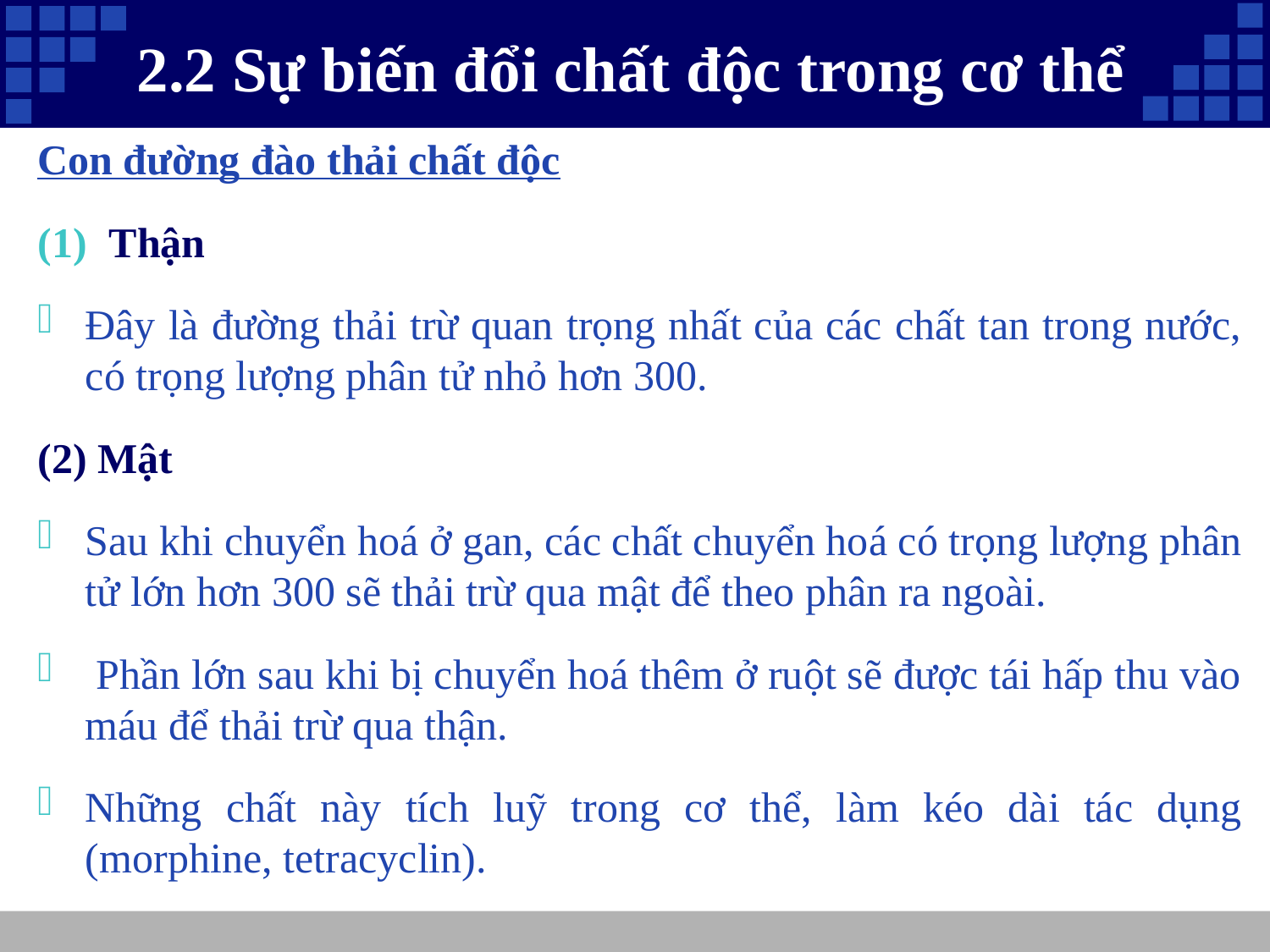

# 2.2 Sự biến đổi chất độc trong cơ thể
Con đường đào thải chất độc
Thận
Đây là đường thải trừ quan trọng nhất của các chất tan trong nước, có trọng lượng phân tử nhỏ hơn 300.
(2) Mật
Sau khi chuyển hoá ở gan, các chất chuyển hoá có trọng lượng phân tử lớn hơn 300 sẽ thải trừ qua mật để theo phân ra ngoài.
 Phần lớn sau khi bị chuyển hoá thêm ở ruột sẽ được tái hấp thu vào máu để thải trừ qua thận.
Những chất này tích luỹ trong cơ thể, làm kéo dài tác dụng (morphine, tetracyclin).